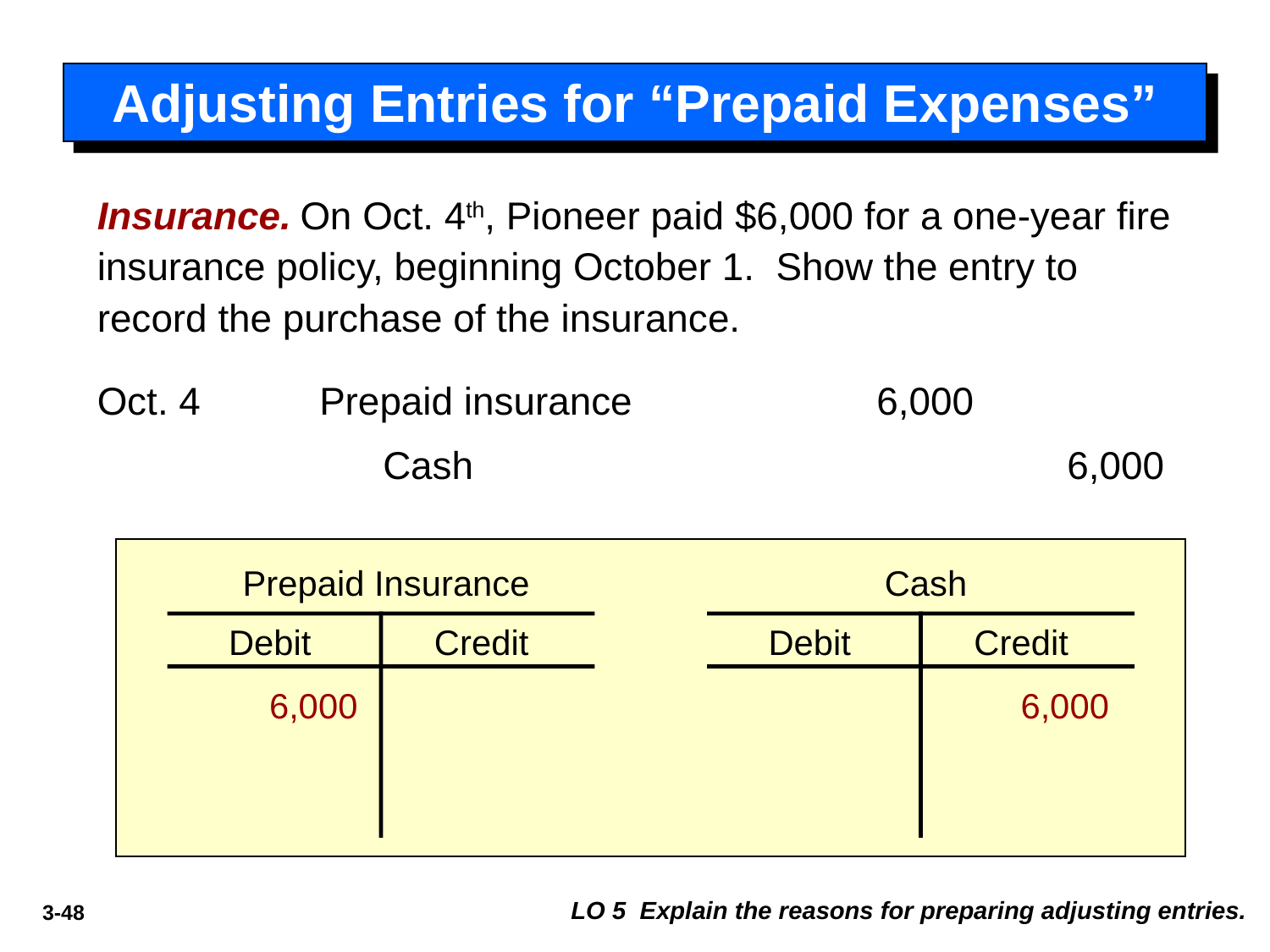

# Adjusting Entries for “Prepaid Expenses”
Insurance. On Oct. 4th, Pioneer paid $6,000 for a one-year fire insurance policy, beginning October 1.  Show the entry to record the purchase of the insurance.
Oct. 4
Prepaid insurance
6,000
Cash
6,000

Prepaid Insurance
Cash
Debit

Credit
Debit

Credit

6,000
6,000

LO 5  Explain the reasons for preparing adjusting entries.